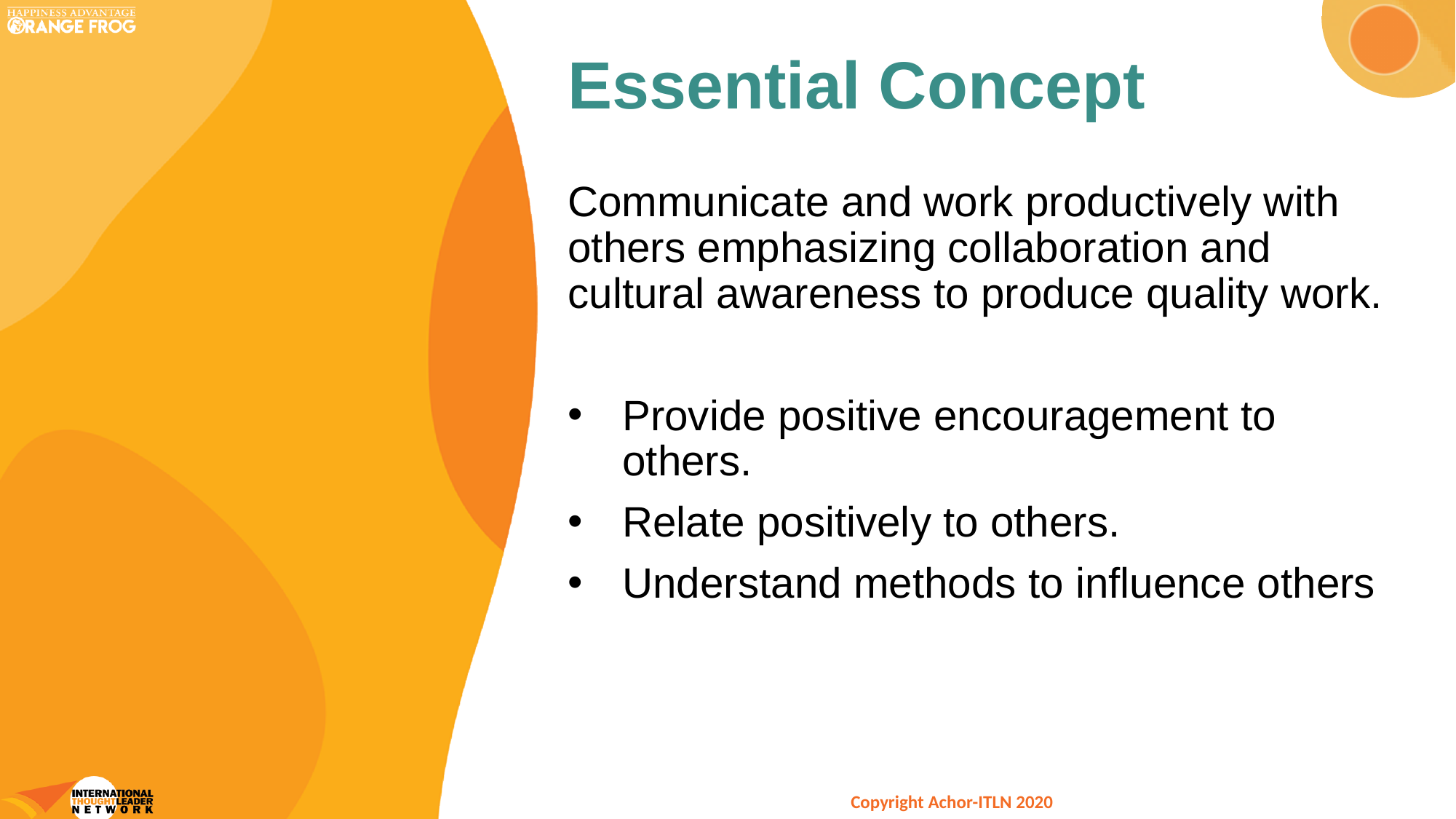

# Essential Concept
Communicate and work productively with others emphasizing collaboration and cultural awareness to produce quality work.

Provide positive encouragement to others.
Relate positively to others.
Understand methods to influence others